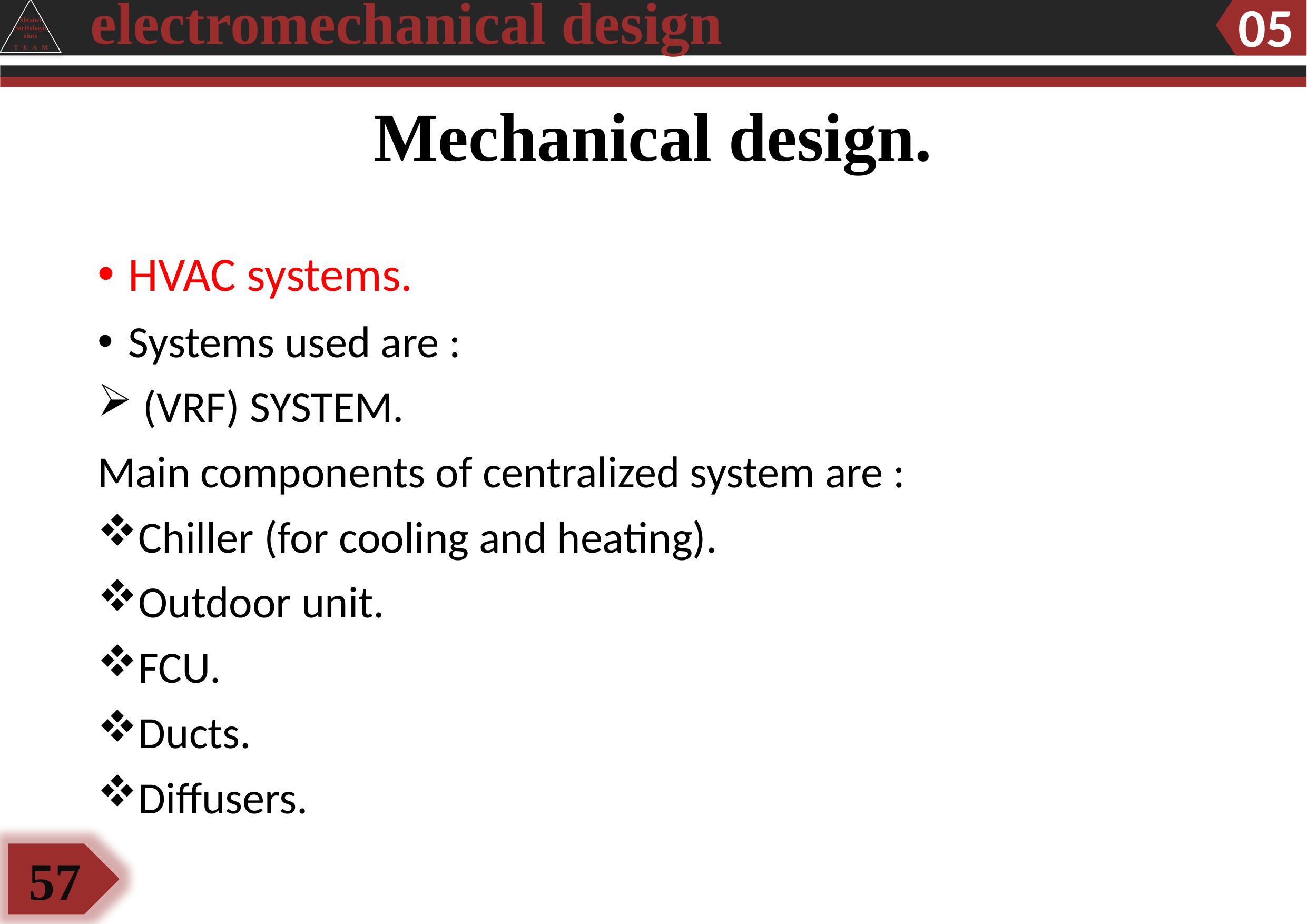

electromechanical design
05

Shtaiwi
SarHabaybehris

T   E   A   M
# Mechanical design.

HVAC systems.
Systems used are :
 (VRF) SYSTEM.
Main components of centralized system are :
Chiller (for cooling and heating).
Outdoor unit.
FCU.
Ducts.
Diffusers.

 57